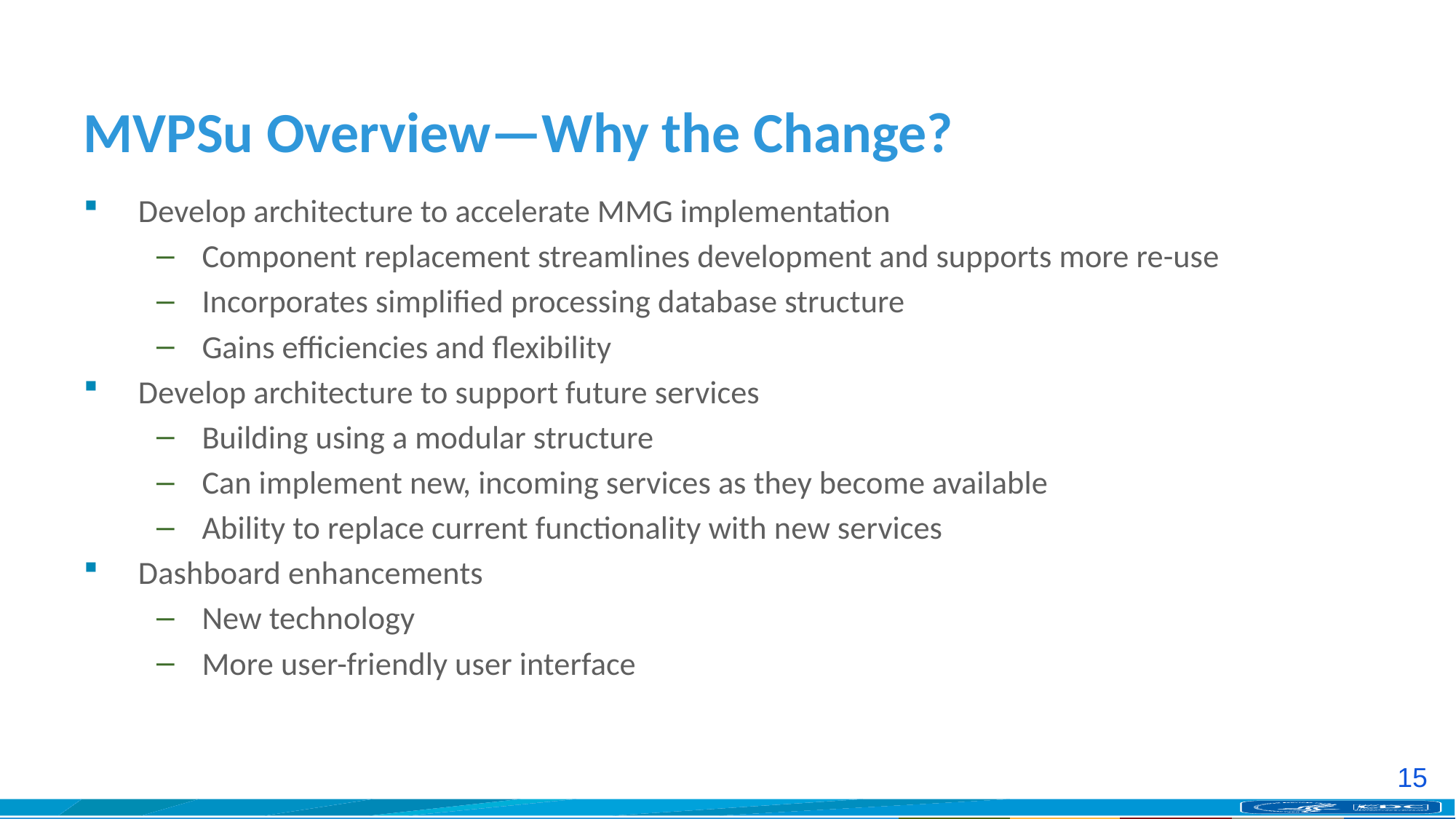

# MVPSu Overview—Why the Change?
Develop architecture to accelerate MMG implementation
Component replacement streamlines development and supports more re-use
Incorporates simplified processing database structure
Gains efficiencies and flexibility
Develop architecture to support future services
Building using a modular structure
Can implement new, incoming services as they become available
Ability to replace current functionality with new services
Dashboard enhancements
New technology
More user-friendly user interface